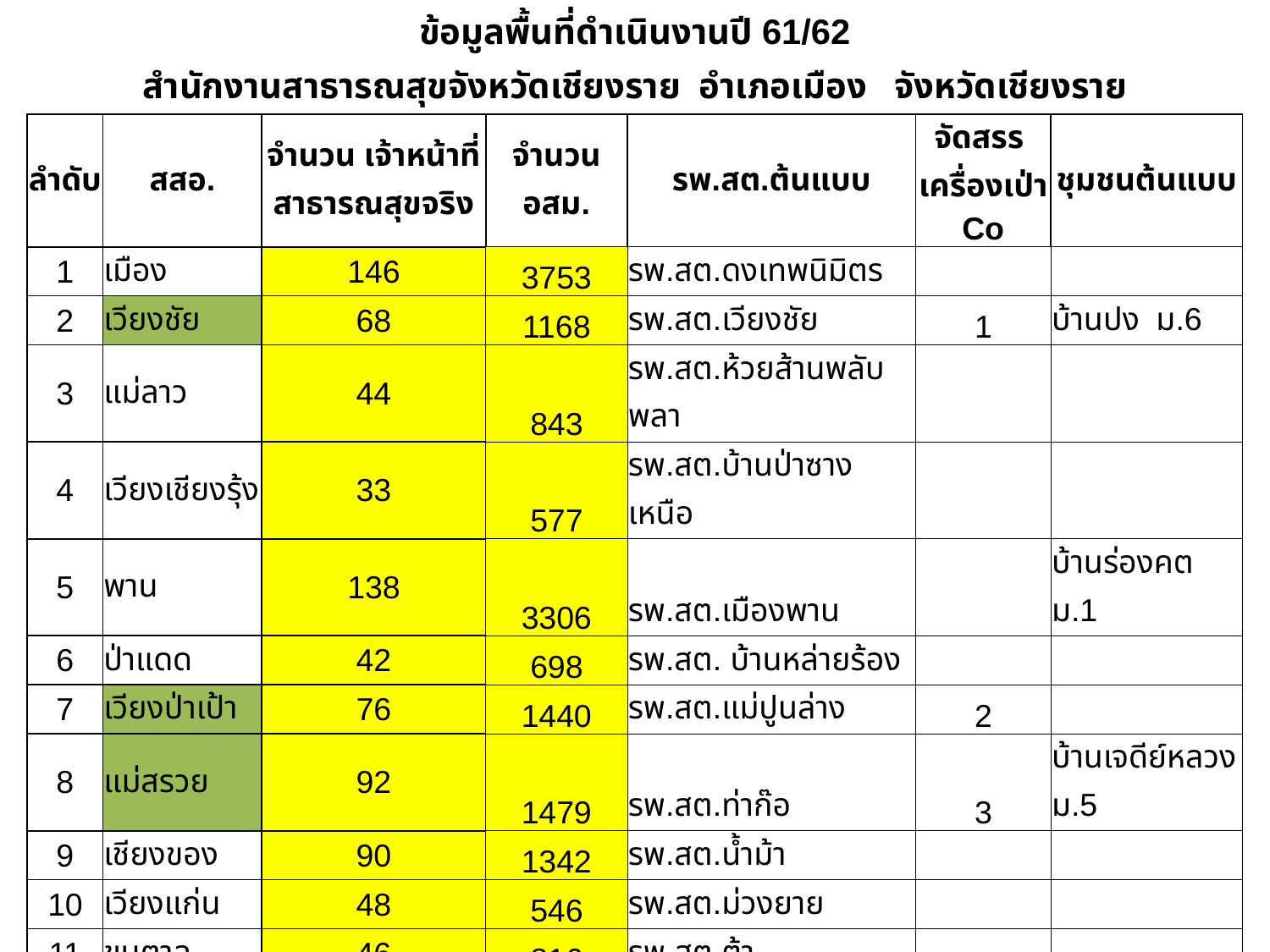

| ข้อมูลพื้นที่ดำเนินงานปี 61/62 |  |  |  |  |  |  |
| --- | --- | --- | --- | --- | --- | --- |
| สำนักงานสาธารณสุขจังหวัดเชียงราย อำเภอเมือง จังหวัดเชียงราย |  |  |  |  |  |  |
| ลำดับ | สสอ. | จำนวน เจ้าหน้าที่สาธารณสุขจริง | จำนวน อสม. | รพ.สต.ต้นแบบ | จัดสรร เครื่องเป่า Co | ชุมชนต้นแบบ |
| 1 | เมือง | 146 | 3753 | รพ.สต.ดงเทพนิมิตร |  |  |
| 2 | เวียงชัย | 68 | 1168 | รพ.สต.เวียงชัย | 1 | บ้านปง ม.6 |
| 3 | แม่ลาว | 44 | 843 | รพ.สต.ห้วยส้านพลับพลา |  |  |
| 4 | เวียงเชียงรุ้ง | 33 | 577 | รพ.สต.บ้านป่าซางเหนือ |  |  |
| 5 | พาน | 138 | 3306 | รพ.สต.เมืองพาน |  | บ้านร่องคต ม.1 |
| 6 | ป่าแดด | 42 | 698 | รพ.สต. บ้านหล่ายร้อง |  |  |
| 7 | เวียงป่าเป้า | 76 | 1440 | รพ.สต.แม่ปูนล่าง | 2 |  |
| 8 | แม่สรวย | 92 | 1479 | รพ.สต.ท่าก๊อ | 3 | บ้านเจดีย์หลวง ม.5 |
| 9 | เชียงของ | 90 | 1342 | รพ.สต.น้ำม้า |  |  |
| 10 | เวียงแก่น | 48 | 546 | รพ.สต.ม่วงยาย |  |  |
| 11 | ขุนตาล | 46 | 816 | รพ.สต.ต้า |  |  |
| 12 | เทิง | 109 | 1702 | รพ.สต.เชียงเคี่ยน |  |  |
| 13 | พญาเม็งราย | 46 | 969 | รพ.สต.ศรีสะอาด |  |  |
| 14 | เชียงแสน | 82 | 1092 | รพ.สต.เวียง | 4 |  |
| 15 | แม่สาย | 74 | 1816 | รพ.สต.แม่สาย/รพ.สต.โป่งผา |  |  |
| 16 | แม่จัน | 139 | 2084 | รพ.สต.แม่ไร่ | 5 | บ้านดอนชัย ม.8 |
| 17 | แม่ฟ้าหลวง | 80 | 894 | รพ.สต.เล่าลิ่ว/รพ.สต.เทอดไทย | 6 |  |
| 18 | ดอยหลวง | 30 | 407 | รพ.สต.ปงน้อย |  |  |
| 19 | สสจ.ชร. | 5 |  |  | 7 |  |